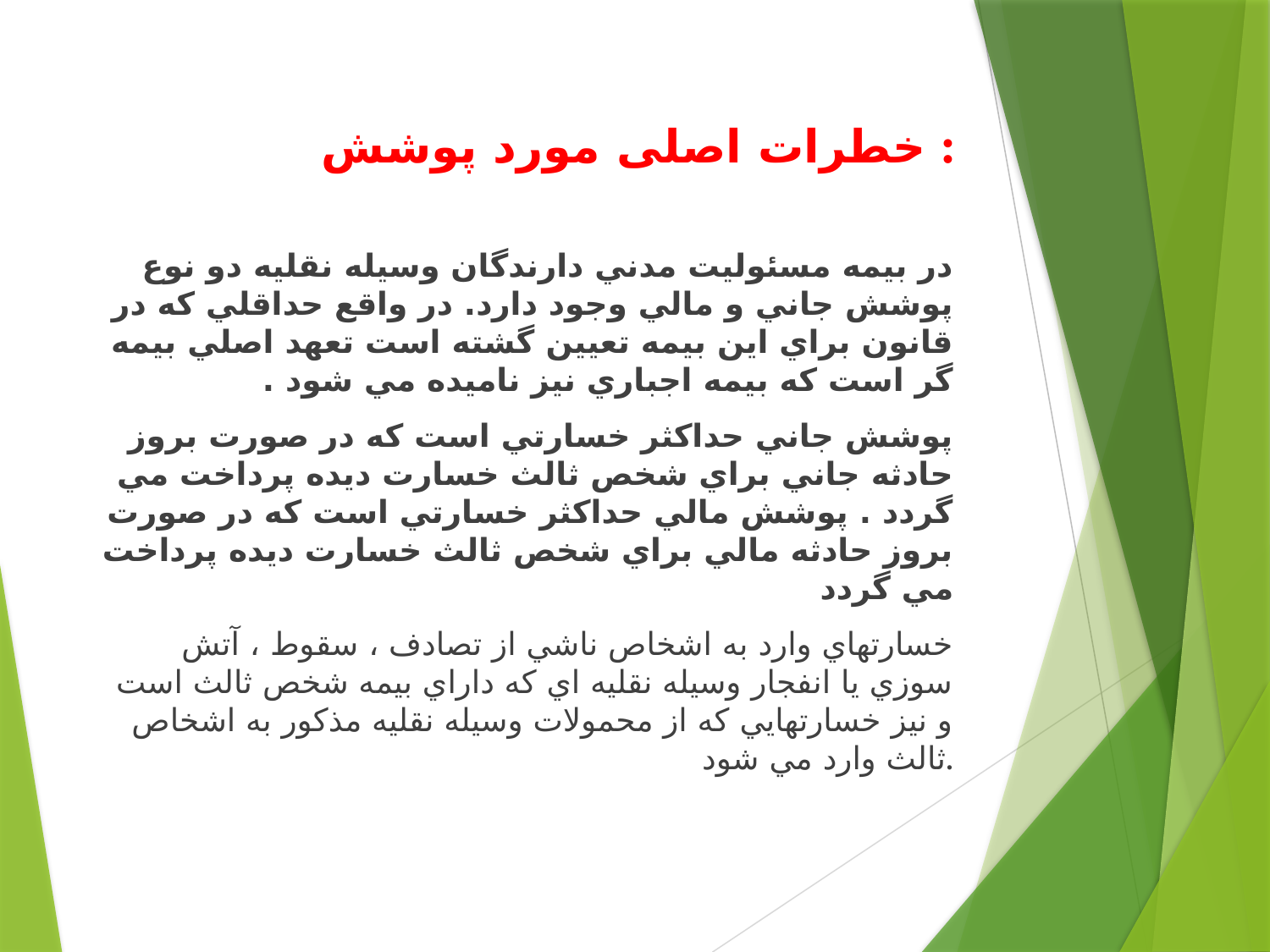

خطرات اصلی مورد پوشش :

در بيمه مسئوليت مدني دارندگان وسيله نقليه دو نوع پوشش جاني و مالي وجود دارد. در واقع حداقلي كه در قانون براي اين بيمه تعيين گشته است تعهد اصلي بيمه گر است كه بيمه اجباري نيز ناميده مي شود .
پوشش جاني حداكثر خسارتي است كه در صورت بروز حادثه جاني براي شخص ثالث خسارت ديده پرداخت مي گردد . پوشش مالي حداكثر خسارتي است كه در صورت بروز حادثه مالي براي شخص ثالث خسارت ديده پرداخت مي گردد
خسارتهاي وارد به اشخاص ناشي از تصادف ، سقوط ، آتش سوزي يا انفجار وسيله نقليه اي كه داراي بيمه شخص ثالث است و نيز خسارتهايي كه از محمولات وسيله نقليه مذكور به اشخاص ثالث وارد مي شود.